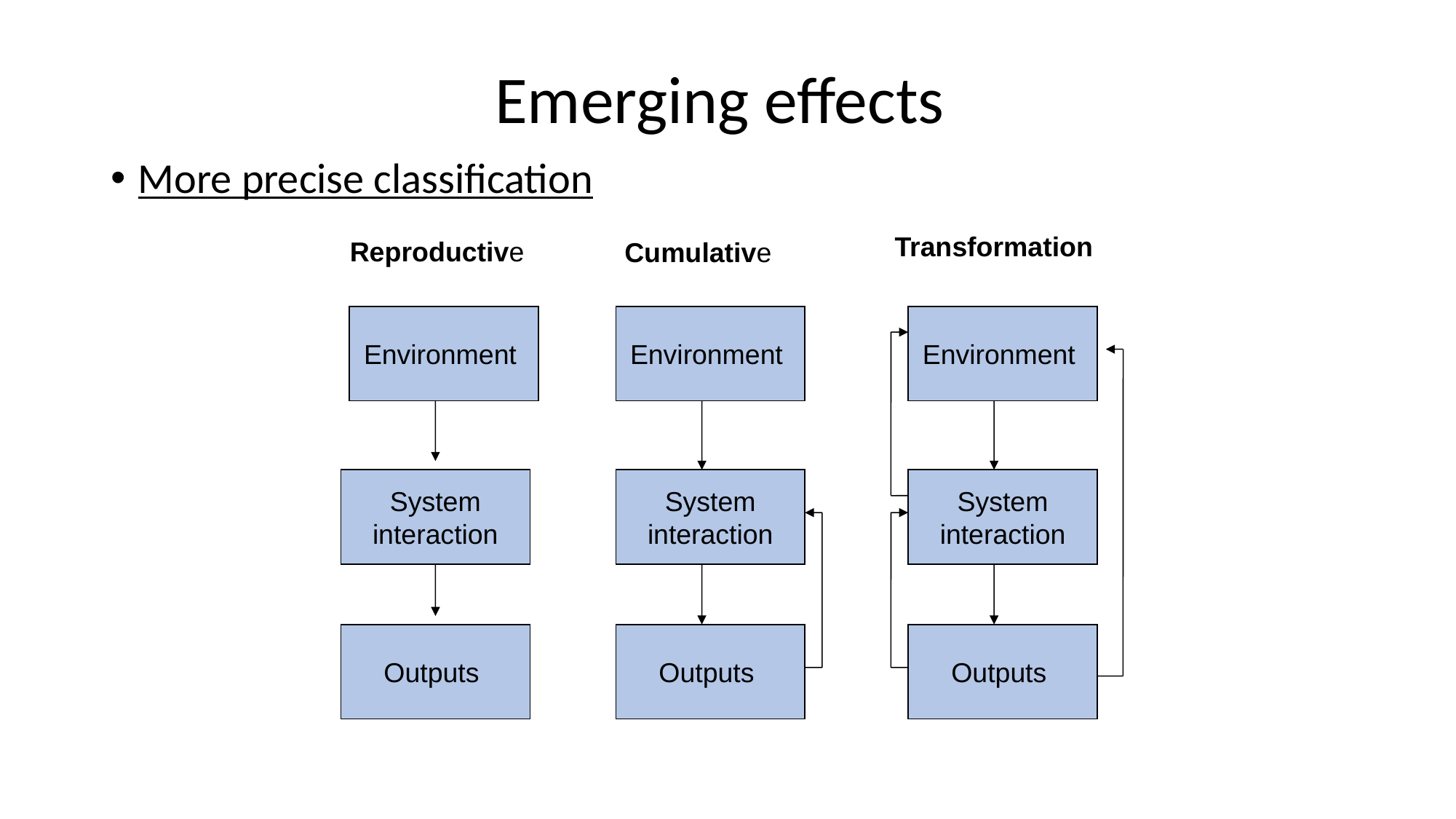

# Emerging effects
More precise classification

Transformation
Reproductive
Cumulative
Environment
Environment
Environment

System
interaction
System
interaction
System
interaction

Outputs
Outputs
Outputs